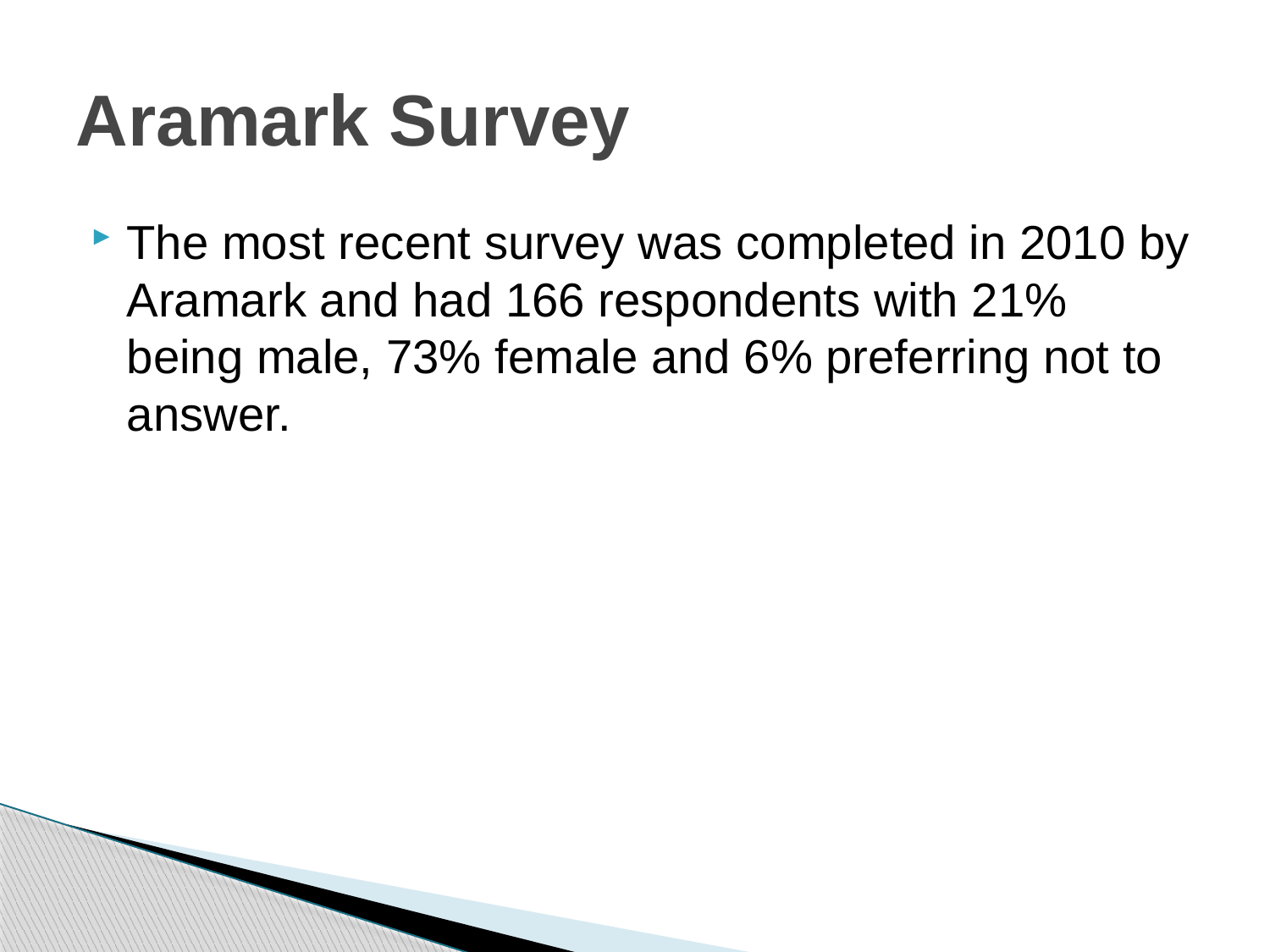

# Aramark Survey
The most recent survey was completed in 2010 by Aramark and had 166 respondents with 21% being male, 73% female and 6% preferring not to answer.